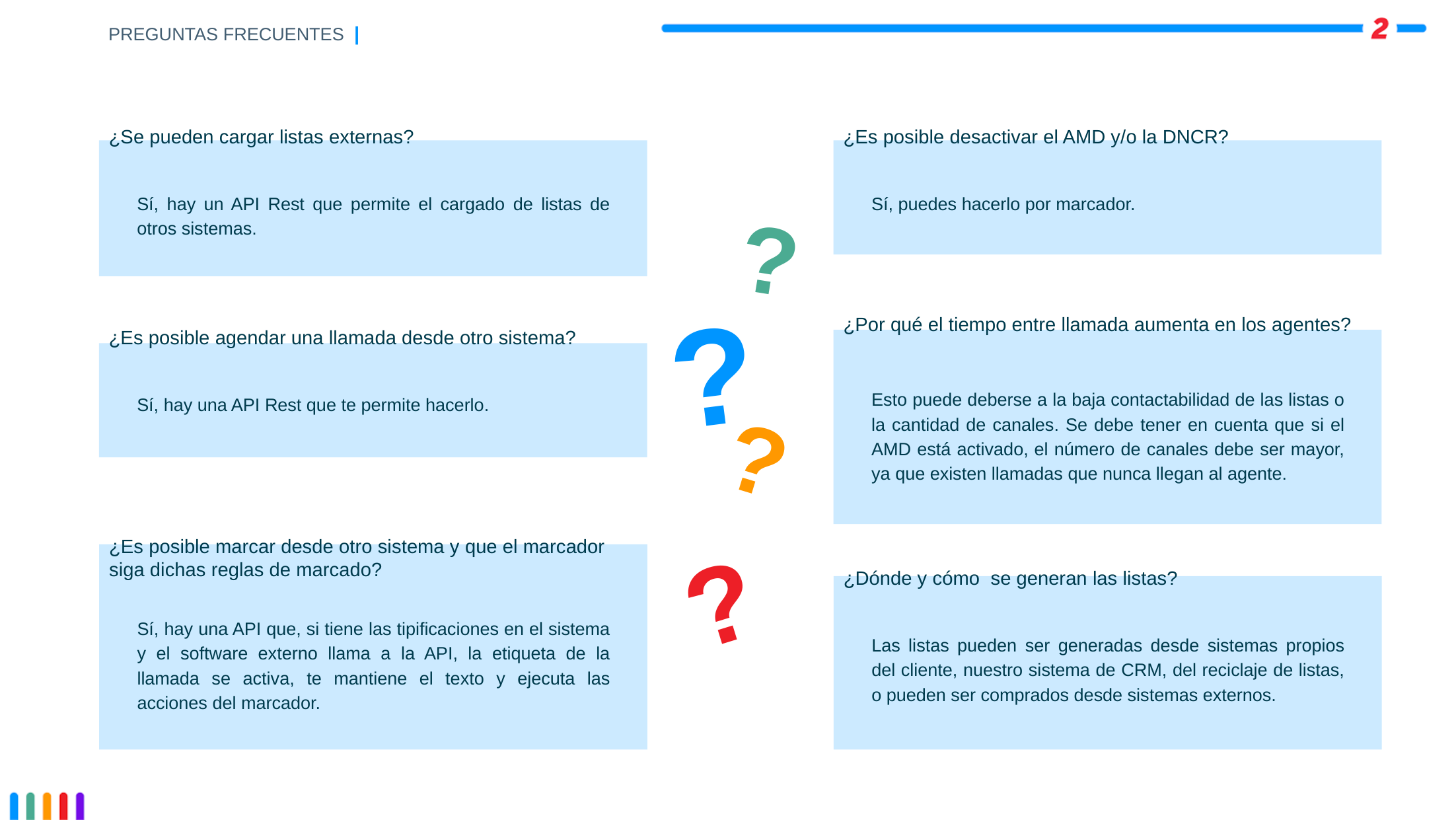

# PREGUNTAS FRECUENTES  |
¿Se pueden cargar listas externas?
¿Es posible desactivar el AMD y/o la DNCR?

Sí, hay un API Rest que permite el cargado de listas de otros sistemas.

Sí, puedes hacerlo por marcador.

?
?
¿Por qué el tiempo entre llamada aumenta en los agentes?
¿Es posible agendar una llamada desde otro sistema?

Esto puede deberse a la baja contactabilidad de las listas o la cantidad de canales. Se debe tener en cuenta que si el AMD está activado, el número de canales debe ser mayor, ya que existen llamadas que nunca llegan al agente.

Sí, hay una API Rest que te permite hacerlo.

?
¿Es posible marcar desde otro sistema y que el marcador siga dichas reglas de marcado?
?

¿Dónde y cómo  se generan las listas?

Sí, hay una API que, si tiene las tipificaciones en el sistema y el software externo llama a la API, la etiqueta de la llamada se activa, te mantiene el texto y ejecuta las acciones del marcador.

Las listas pueden ser generadas desde sistemas propios del cliente, nuestro sistema de CRM, del reciclaje de listas, o pueden ser comprados desde sistemas externos.